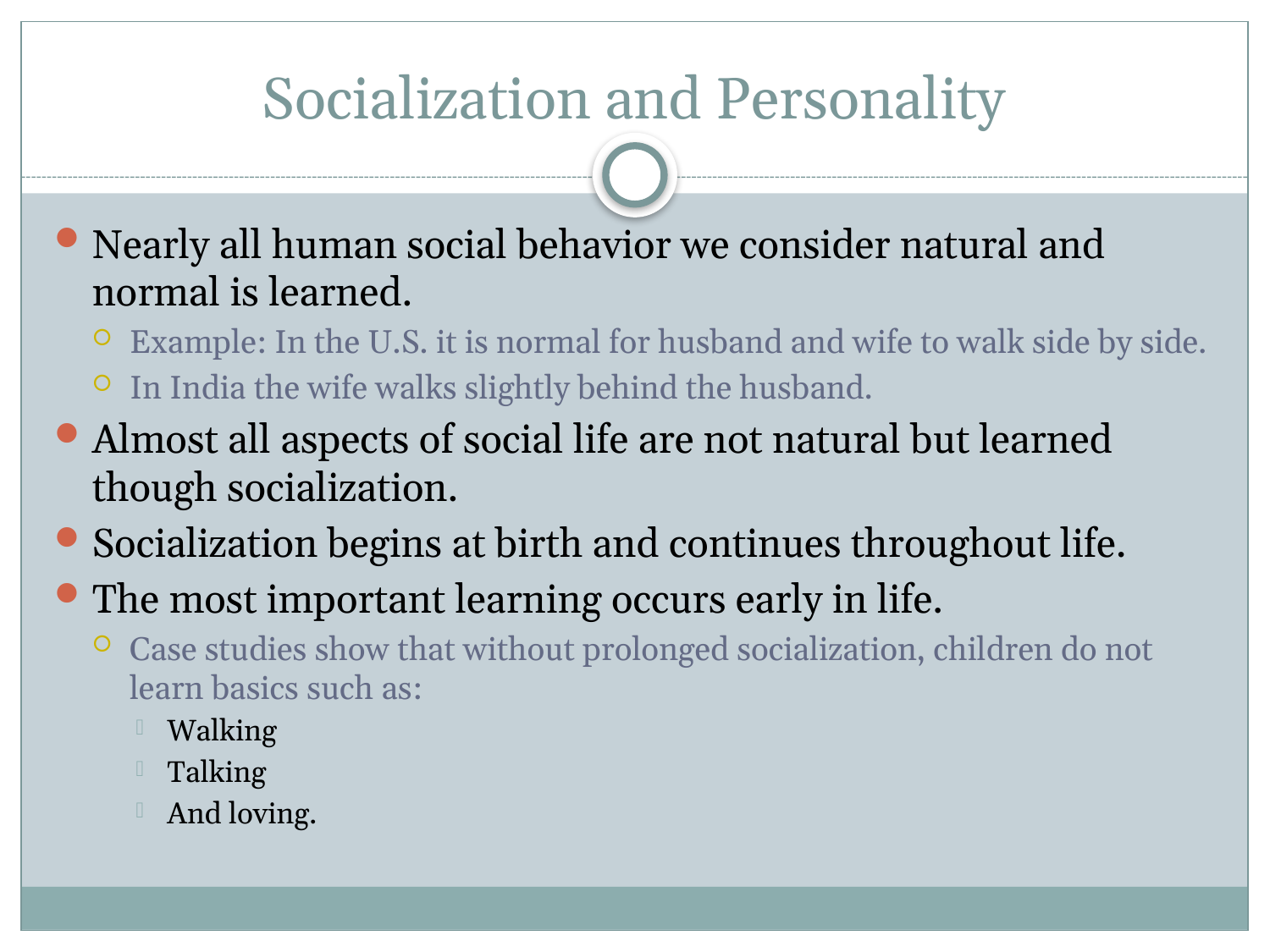

# Socialization and Personality
Nearly all human social behavior we consider natural and normal is learned.
Example: In the U.S. it is normal for husband and wife to walk side by side.
In India the wife walks slightly behind the husband.
Almost all aspects of social life are not natural but learned though socialization.
Socialization begins at birth and continues throughout life.
The most important learning occurs early in life.
Case studies show that without prolonged socialization, children do not learn basics such as:
Walking
Talking
And loving.